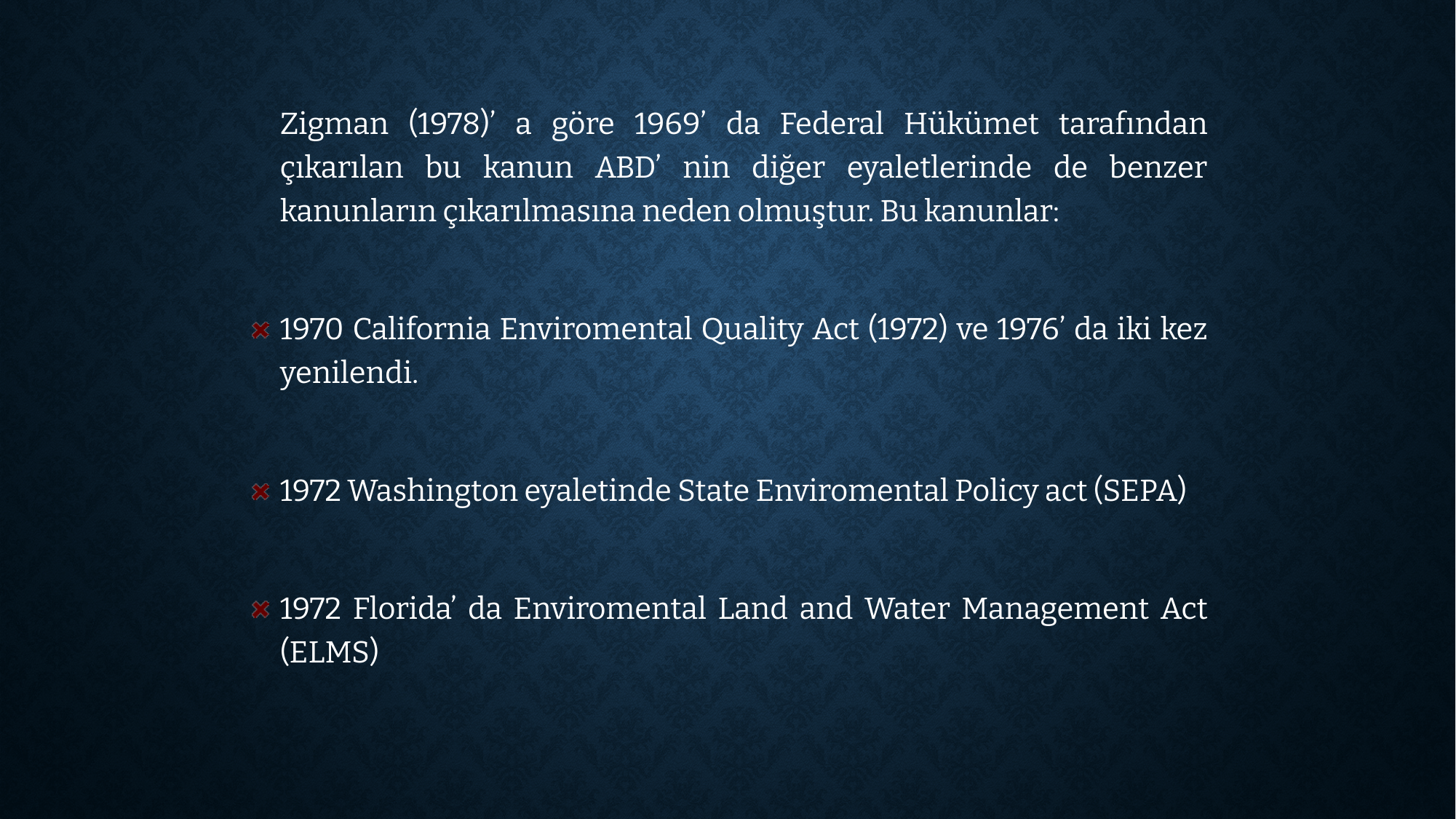

Zigman (1978)’ a göre 1969’ da Federal Hükümet tarafından çıkarılan bu kanun ABD’ nin diğer eyaletlerinde de benzer kanunların çıkarılmasına neden olmuştur. Bu kanunlar:

1970 California Enviromental Quality Act (1972) ve 1976’ da iki kez yenilendi.

1972 Washington eyaletinde State Enviromental Policy act (SEPA)

1972 Florida’ da Enviromental Land and Water Management Act (ELMS)